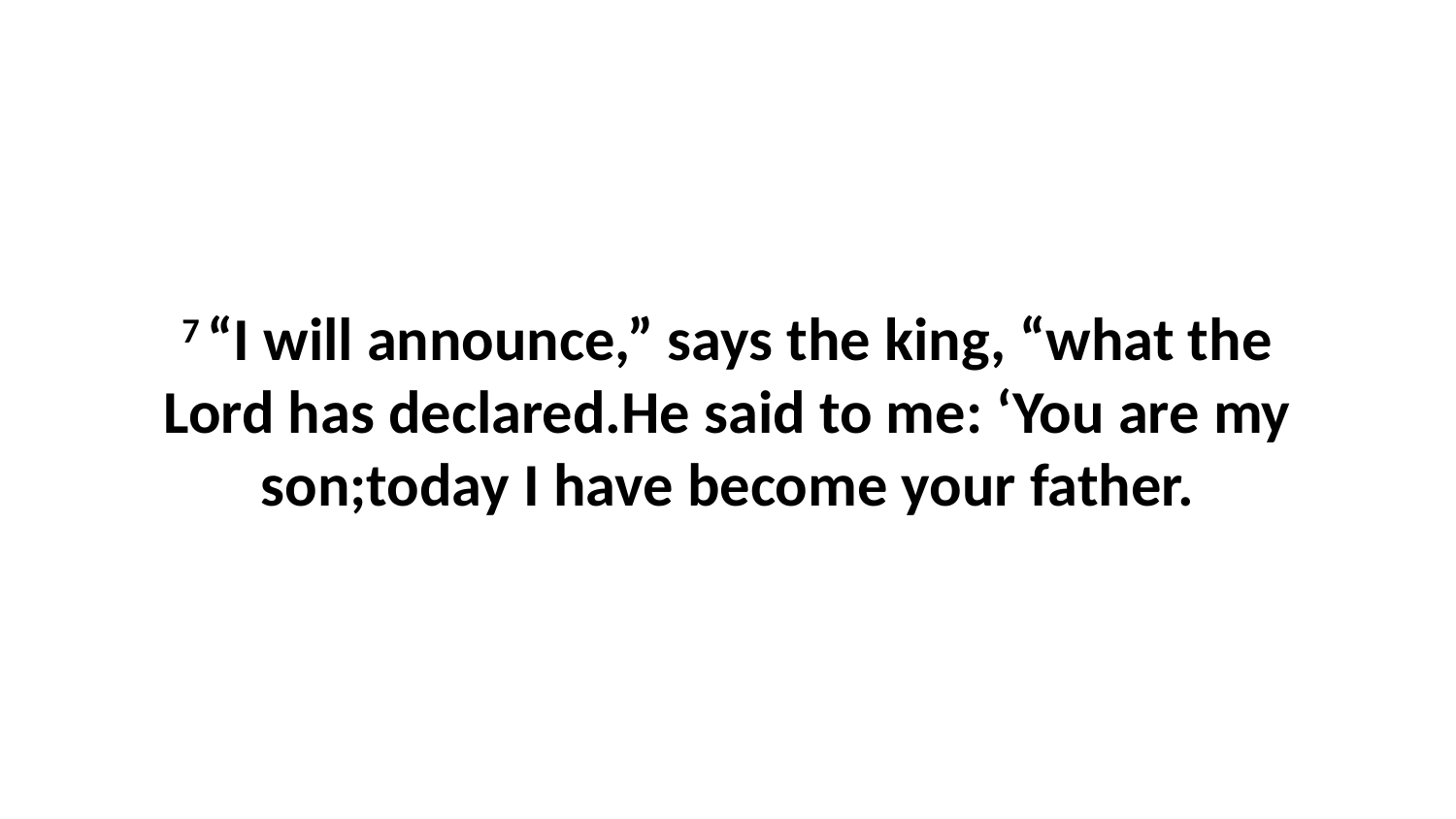

7 “I will announce,” says the king, “what the Lord has declared.He said to me: ‘You are my son;today I have become your father.